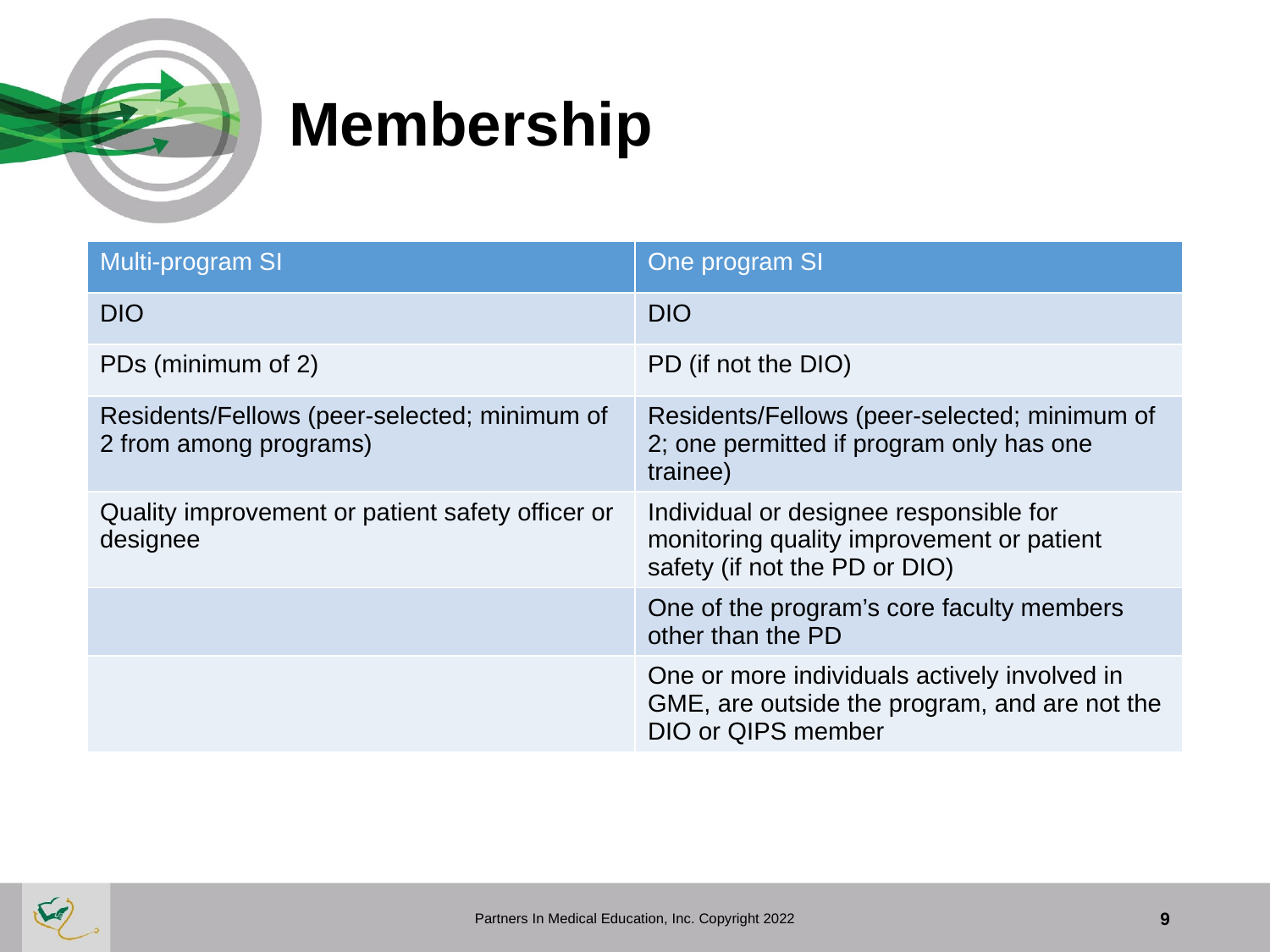

# Membership
| Multi-program SI | One program SI |
| --- | --- |
| DIO | DIO |
| PDs (minimum of 2) | PD (if not the DIO) |
| Residents/Fellows (peer-selected; minimum of 2 from among programs) | Residents/Fellows (peer-selected; minimum of 2; one permitted if program only has one trainee) |
| Quality improvement or patient safety officer or designee | Individual or designee responsible for monitoring quality improvement or patient safety (if not the PD or DIO) |
|  | One of the program’s core faculty members other than the PD |
|  | One or more individuals actively involved in GME, are outside the program, and are not the DIO or QIPS member |
Partners In Medical Education, Inc. Copyright 2022
9